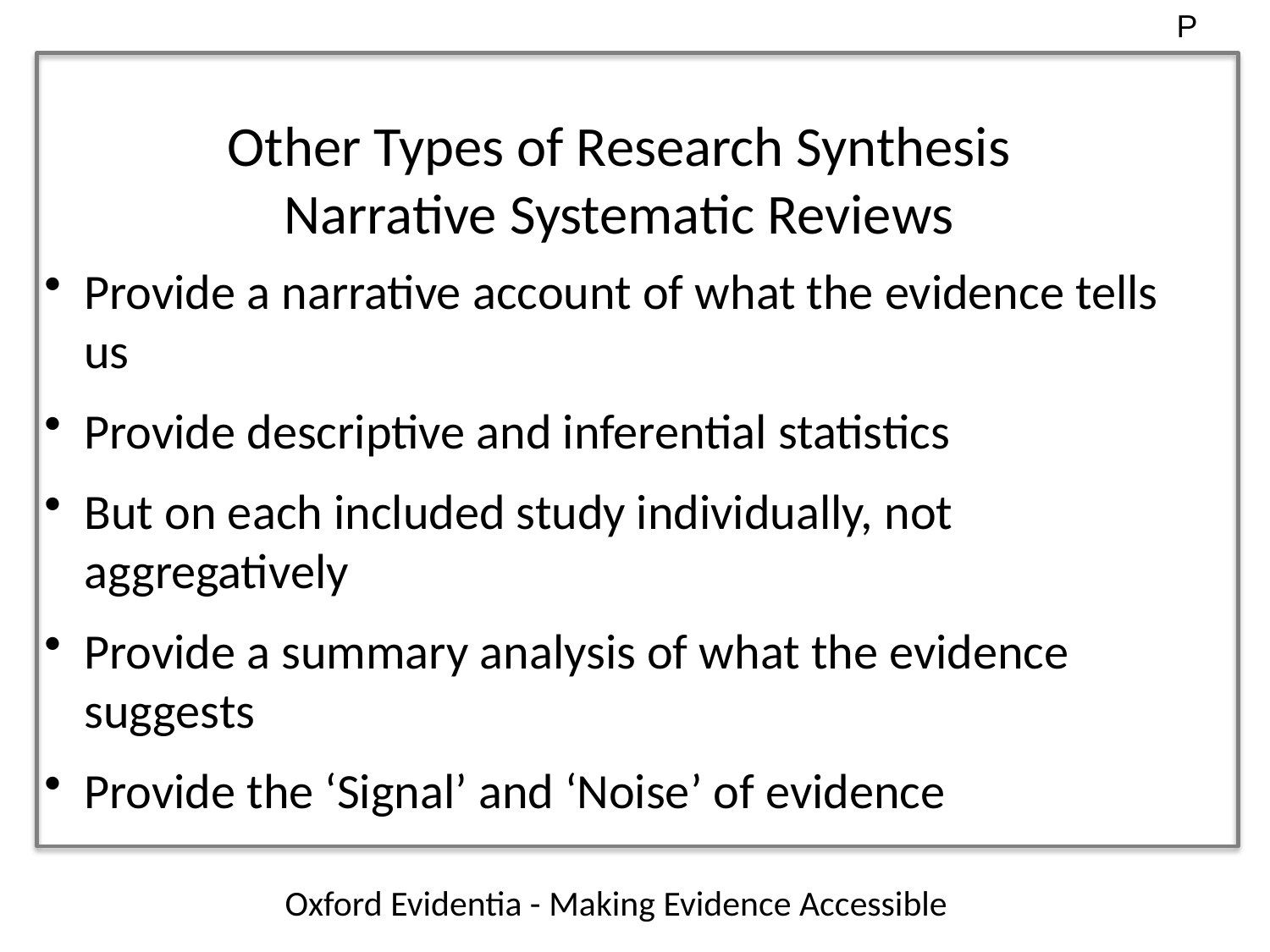

P

Other Types of Research Synthesis
Narrative Systematic Reviews
Provide a narrative account of what the evidence tells us
Provide descriptive and inferential statistics
But on each included study individually, not aggregatively
Provide a summary analysis of what the evidence suggests
Provide the ‘Signal’ and ‘Noise’ of evidence
Oxford Evidentia - Making Evidence Accessible